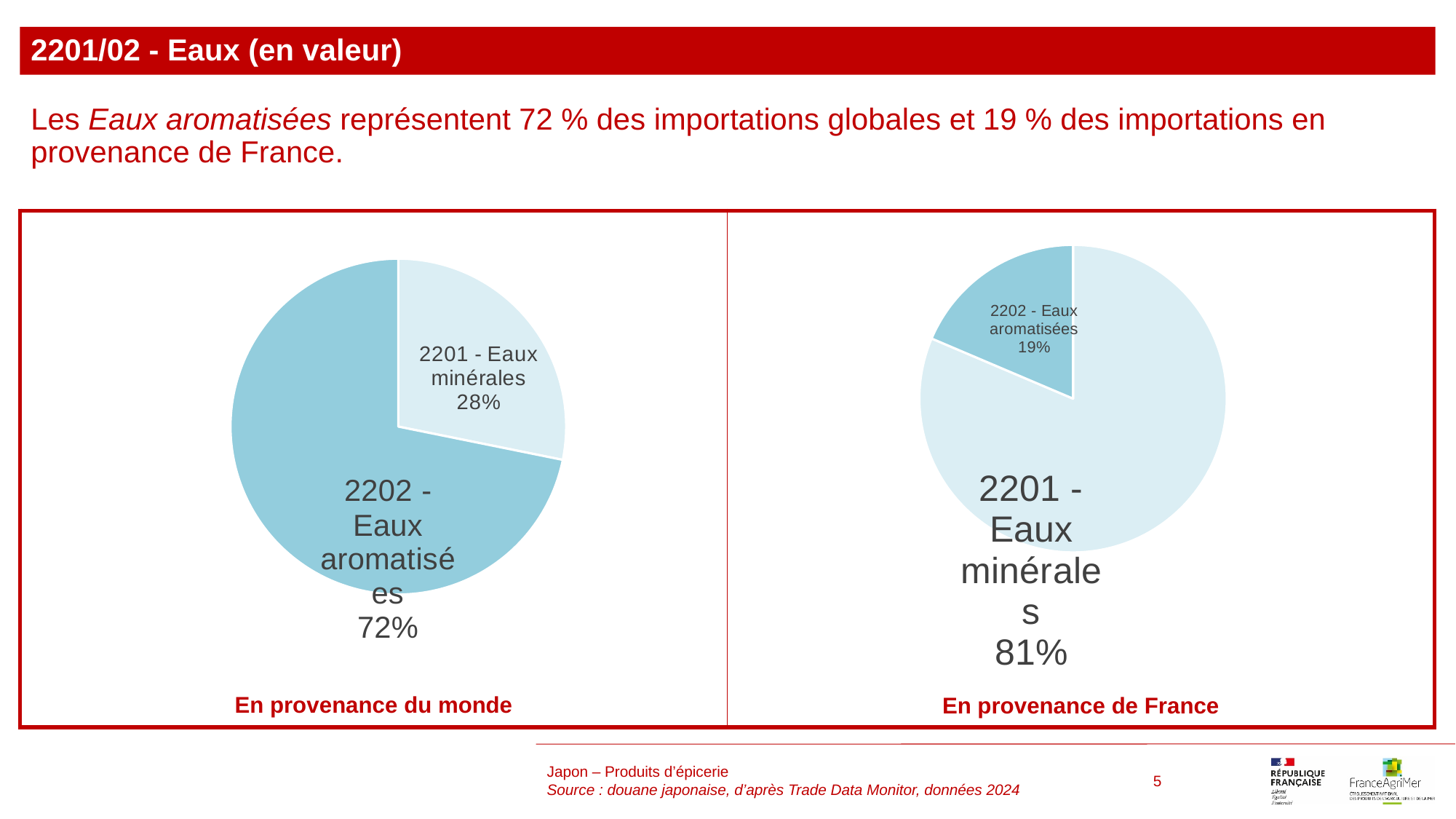

2201/02 - Eaux (en valeur)
Les Eaux aromatisées représentent 72 % des importations globales et 19 % des importations en provenance de France.

### Chart

| Category |  |
|---|---|
| 2201 - Eaux minérales | 78809221.0 |
| 2202 - Eaux aromatisées | 200822237.0 |

### Chart

| Category |  |
|---|---|
| 2201 - Eaux minérales | 37922137.0 |
| 2202 - Eaux aromatisées | 8671525.0 |
Japon – Produits d’épicerie
Source : douane japonaise, d’après Trade Data Monitor, données 2024
5